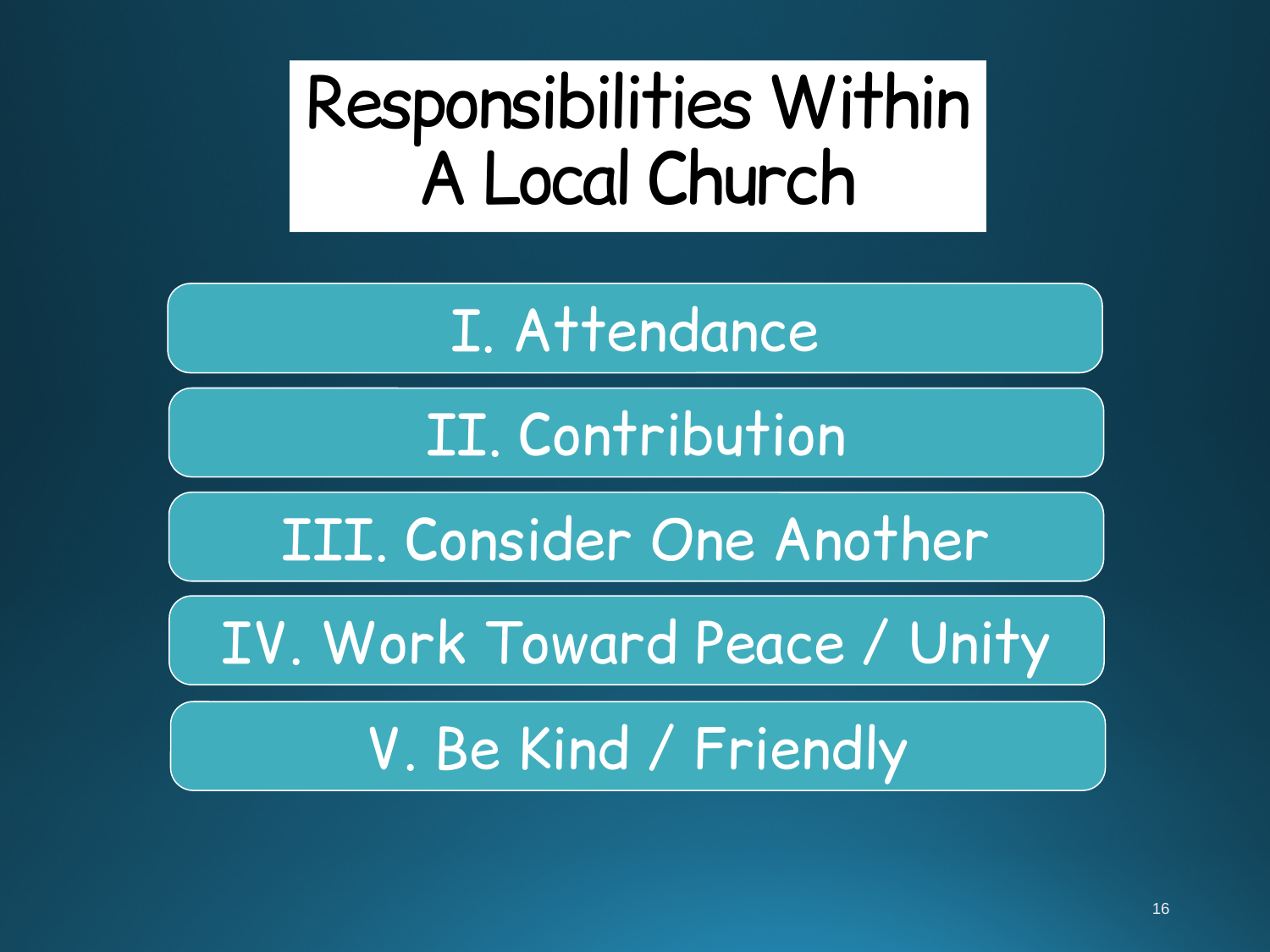

# Responsibilities Within A Local Church
I. Attendance
II. Contribution
III. Consider One Another
IV. Work Toward Peace / Unity
V. Be Kind / Friendly
16